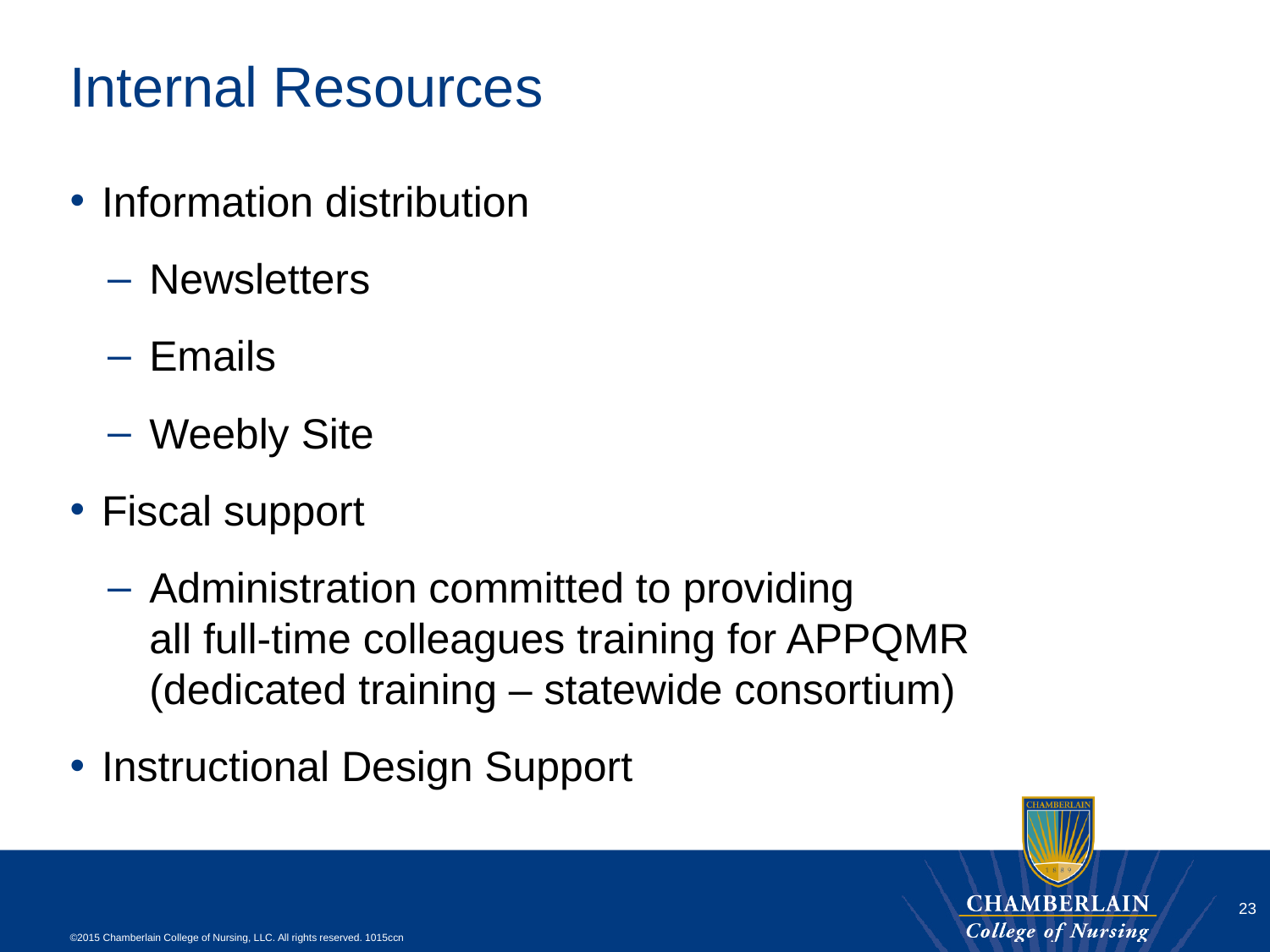

# Internal Resources
Information distribution
Newsletters
Emails
Weebly Site
Fiscal support
Administration committed to providing
all full-time colleagues training for APPQMR
(dedicated training – statewide consortium)
Instructional Design Support
23